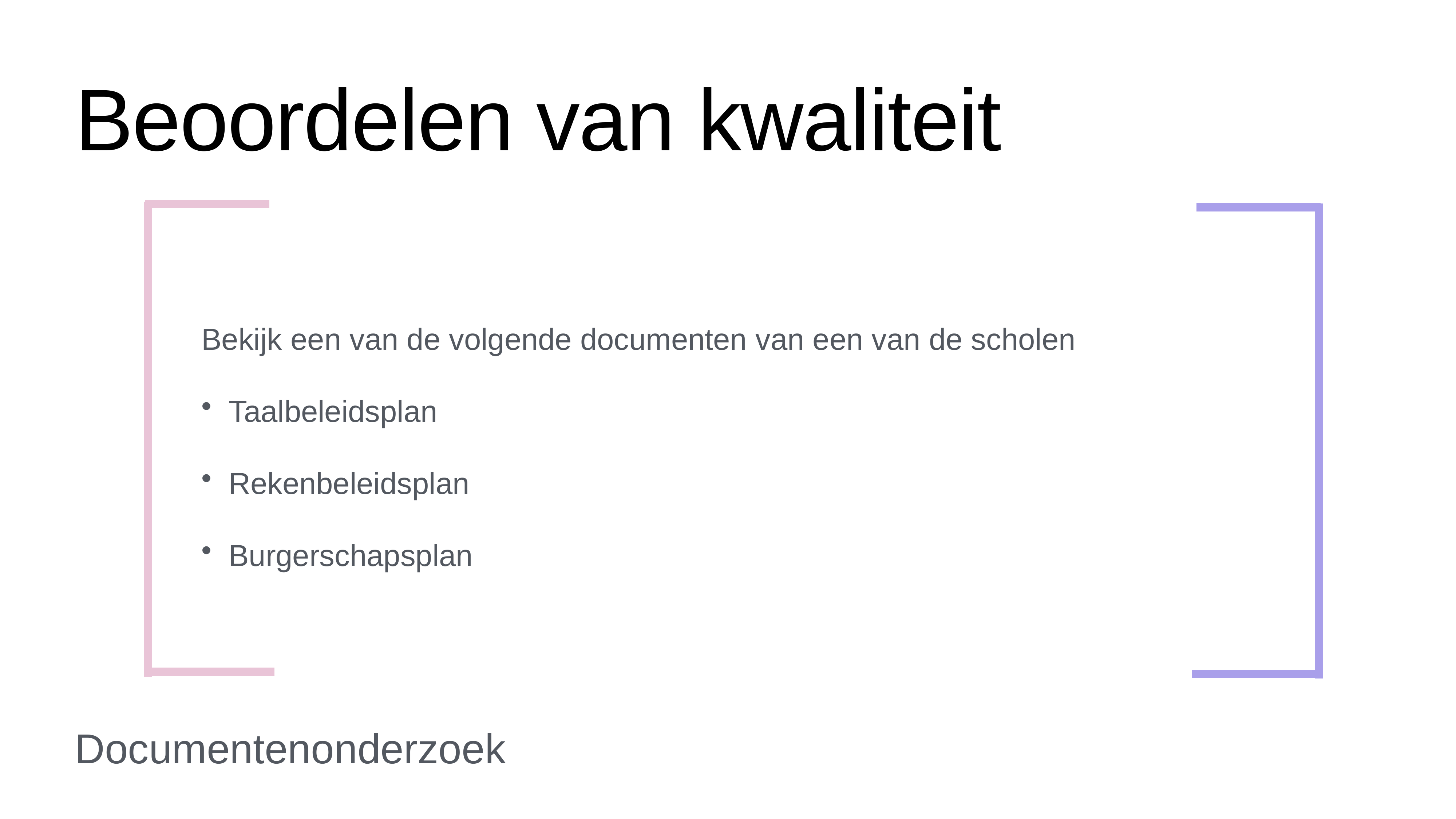

# Beoordelen van kwaliteit

Bekijk een van de volgende documenten van een van de scholen
Taalbeleidsplan
Rekenbeleidsplan
Burgerschapsplan
Documentenonderzoek